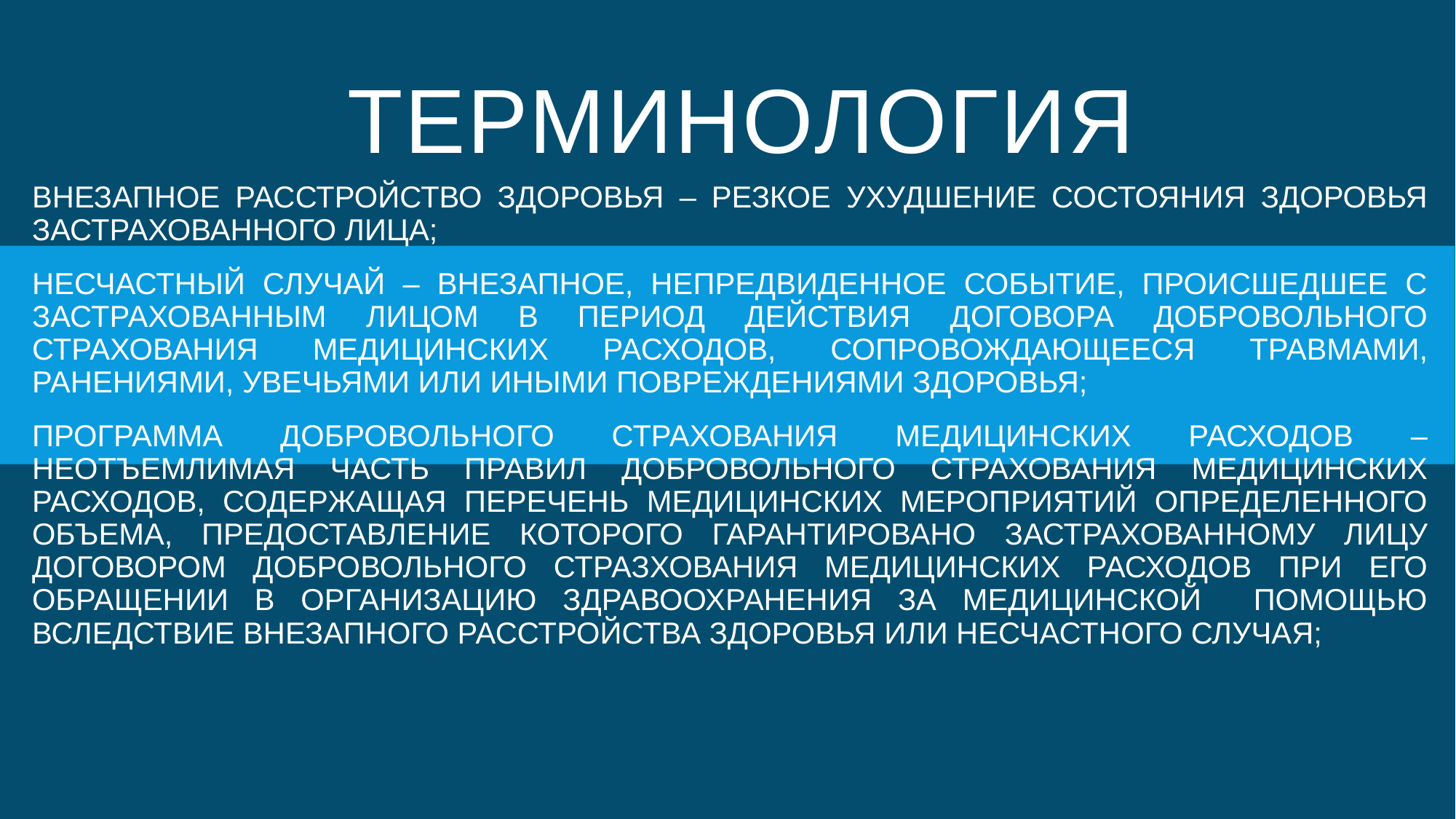

# ТЕРМИНОЛОГИЯ
ВНЕЗАПНОЕ РАССТРОЙСТВО ЗДОРОВЬЯ – РЕЗКОЕ УХУДШЕНИЕ СОСТОЯНИЯ ЗДОРОВЬЯ ЗАСТРАХОВАННОГО ЛИЦА;
НЕСЧАСТНЫЙ СЛУЧАЙ – ВНЕЗАПНОЕ, НЕПРЕДВИДЕННОЕ СОБЫТИЕ, ПРОИСШЕДШЕЕ С ЗАСТРАХОВАННЫМ ЛИЦОМ В ПЕРИОД ДЕЙСТВИЯ ДОГОВОРА ДОБРОВОЛЬНОГО СТРАХОВАНИЯ МЕДИЦИНСКИХ РАСХОДОВ, СОПРОВОЖДАЮЩЕЕСЯ ТРАВМАМИ, РАНЕНИЯМИ, УВЕЧЬЯМИ ИЛИ ИНЫМИ ПОВРЕЖДЕНИЯМИ ЗДОРОВЬЯ;
ПРОГРАММА ДОБРОВОЛЬНОГО СТРАХОВАНИЯ МЕДИЦИНСКИХ РАСХОДОВ – НЕОТЪЕМЛИМАЯ ЧАСТЬ ПРАВИЛ ДОБРОВОЛЬНОГО СТРАХОВАНИЯ МЕДИЦИНСКИХ РАСХОДОВ, СОДЕРЖАЩАЯ ПЕРЕЧЕНЬ МЕДИЦИНСКИХ МЕРОПРИЯТИЙ ОПРЕДЕЛЕННОГО ОБЪЕМА, ПРЕДОСТАВЛЕНИЕ КОТОРОГО ГАРАНТИРОВАНО ЗАСТРАХОВАННОМУ ЛИЦУ ДОГОВОРОМ ДОБРОВОЛЬНОГО СТРАЗХОВАНИЯ МЕДИЦИНСКИХ РАСХОДОВ ПРИ ЕГО ОБРАЩЕНИИ В ОРГАНИЗАЦИЮ ЗДРАВООХРАНЕНИЯ ЗА МЕДИЦИНСКОЙ  ПОМОЩЬЮ ВСЛЕДСТВИЕ ВНЕЗАПНОГО РАССТРОЙСТВА ЗДОРОВЬЯ ИЛИ НЕСЧАСТНОГО СЛУЧАЯ;